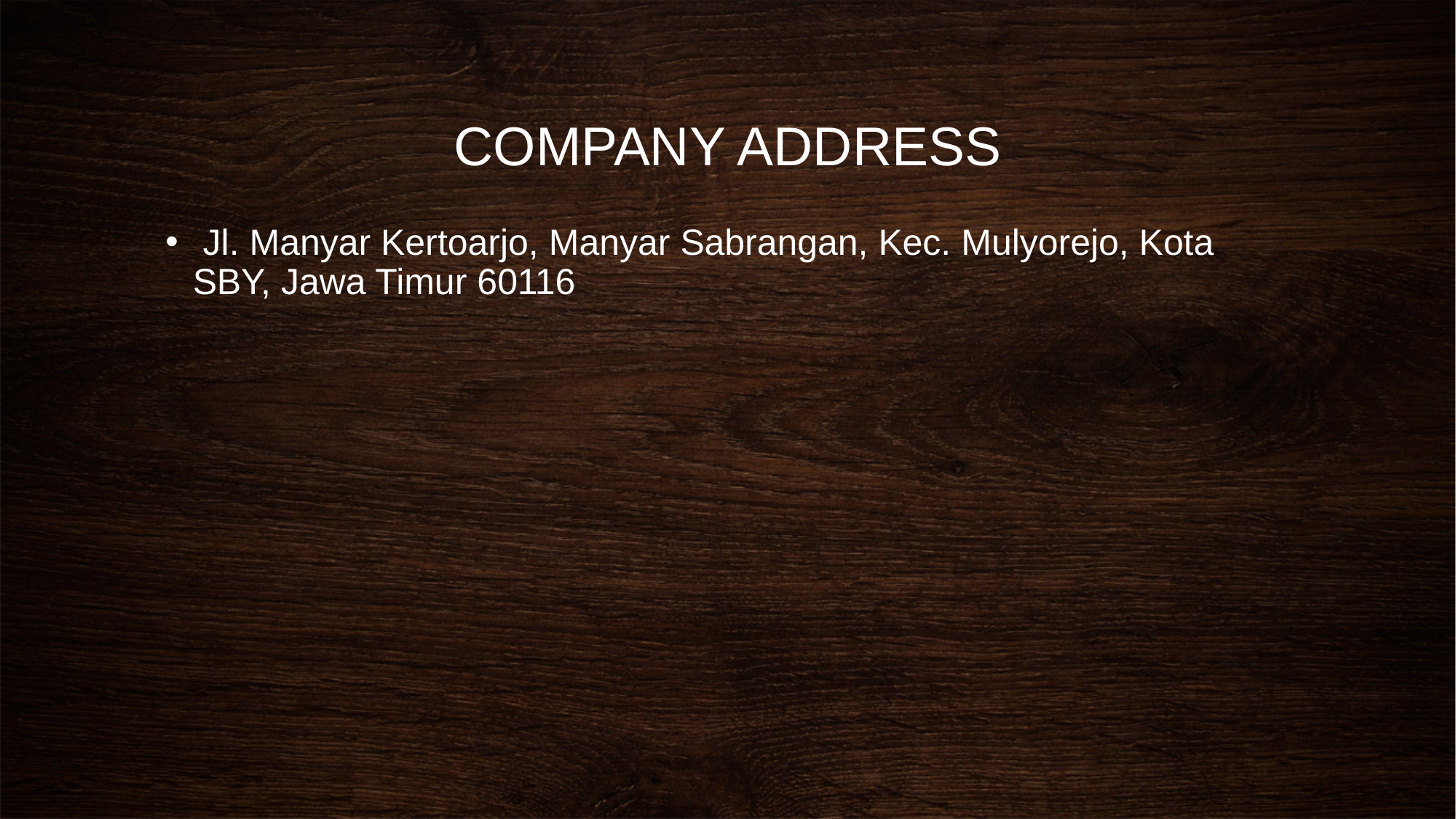

# COMPANY ADDRESS
 Jl. Manyar Kertoarjo, Manyar Sabrangan, Kec. Mulyorejo, Kota SBY, Jawa Timur 60116